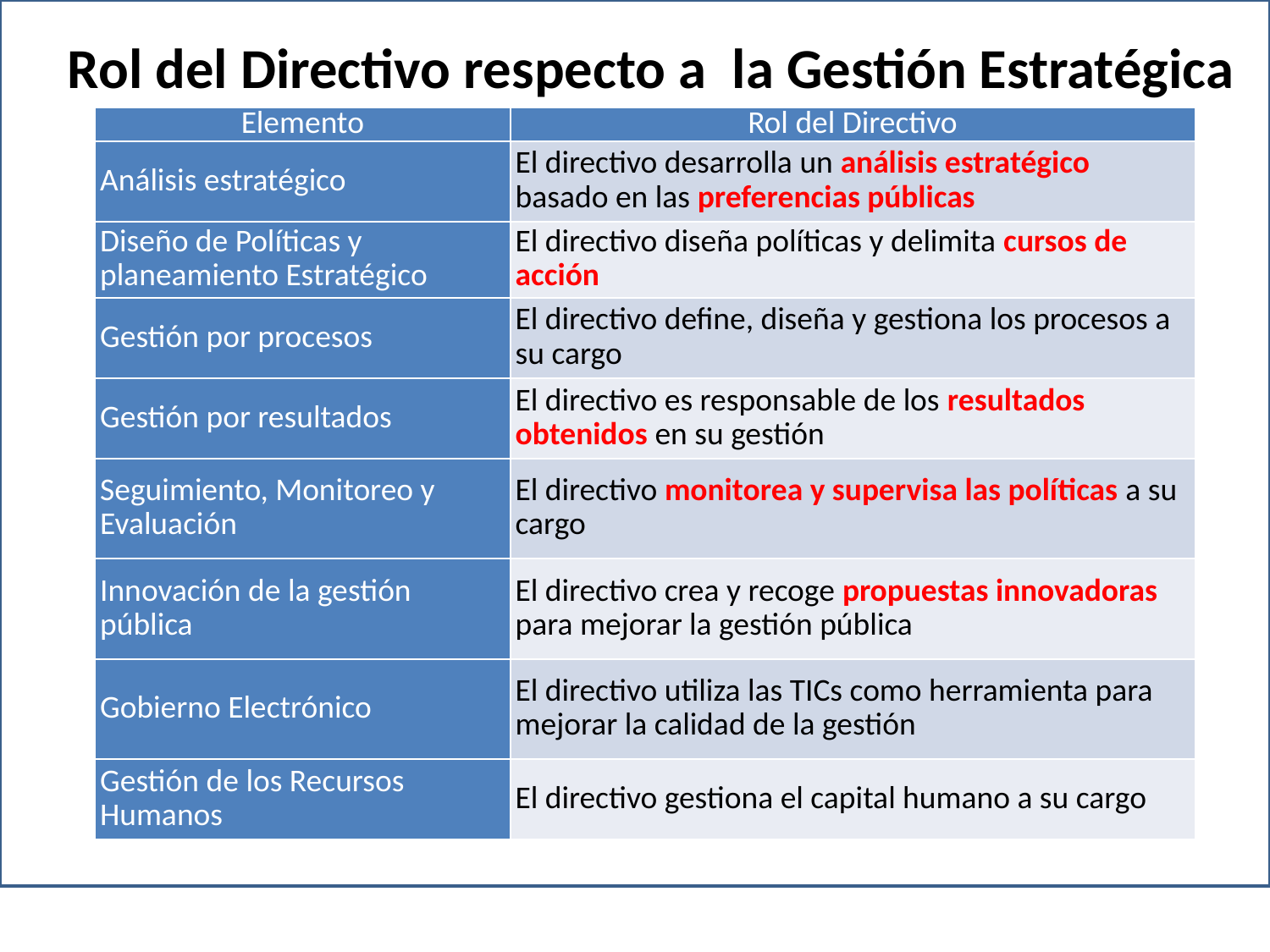

Rol del Directivo respecto a  la Gestión Estratégica
| Elemento | Rol del Directivo |
| --- | --- |
| Análisis estratégico | El directivo desarrolla un análisis estratégico basado en las preferencias públicas |
| Diseño de Políticas y planeamiento Estratégico | El directivo diseña políticas y delimita cursos de acción |
| Gestión por procesos | El directivo define, diseña y gestiona los procesos a su cargo |
| Gestión por resultados | El directivo es responsable de los resultados obtenidos en su gestión |
| Seguimiento, Monitoreo y Evaluación | El directivo monitorea y supervisa las políticas a su cargo |
| Innovación de la gestión pública | El directivo crea y recoge propuestas innovadoras para mejorar la gestión pública |
| Gobierno Electrónico | El directivo utiliza las TICs como herramienta para mejorar la calidad de la gestión |
| Gestión de los Recursos Humanos | El directivo gestiona el capital humano a su cargo |